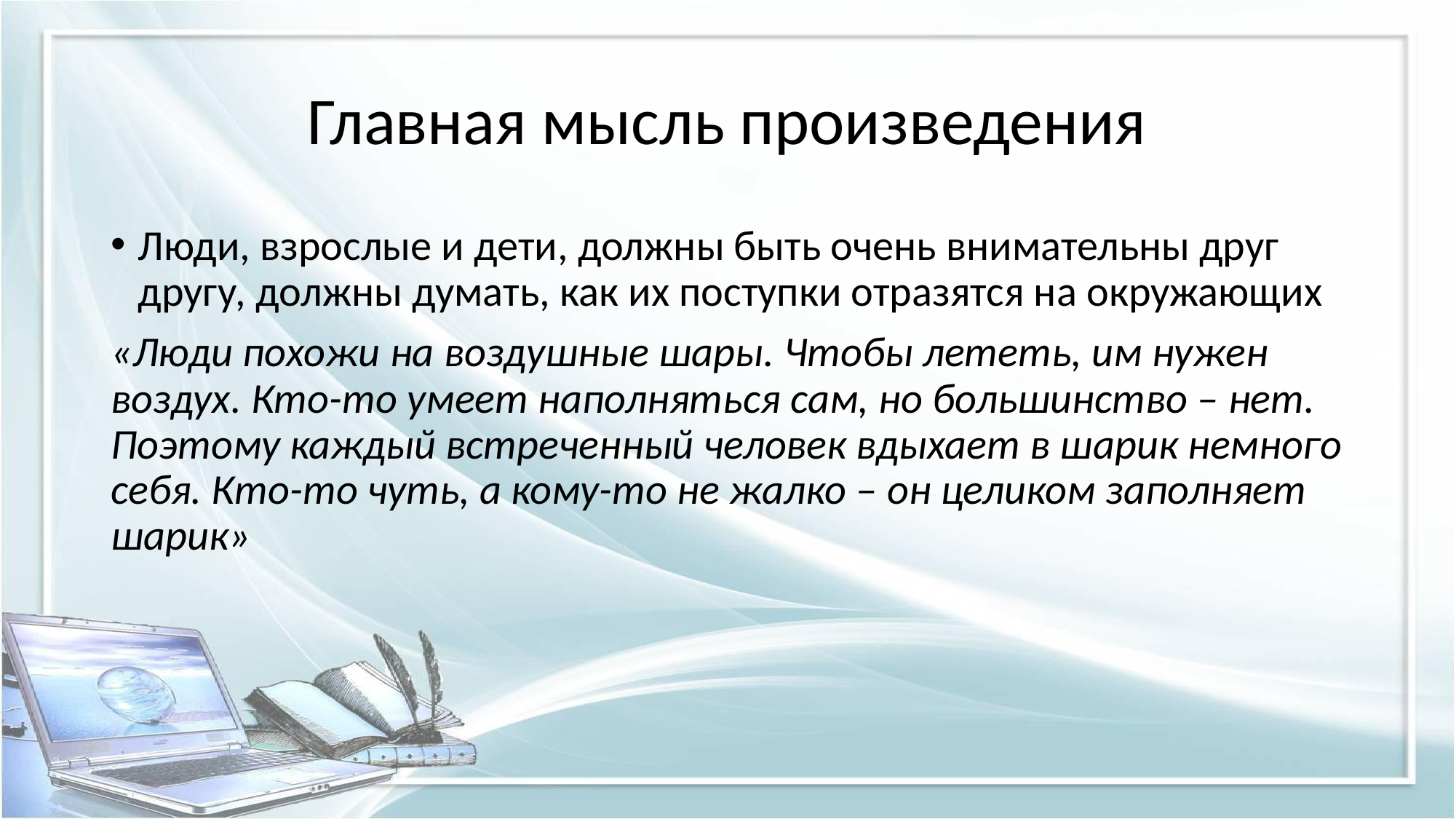

# Главная мысль произведения
Люди, взрослые и дети, должны быть очень внимательны друг другу, должны думать, как их поступки отразятся на окружающих
«Люди похожи на воздушные шары. Чтобы лететь, им нужен воздух. Кто-то умеет наполняться сам, но большинство – нет. Поэтому каждый встреченный человек вдыхает в шарик немного себя. Кто-то чуть, а кому-то не жалко – он целиком заполняет шарик»